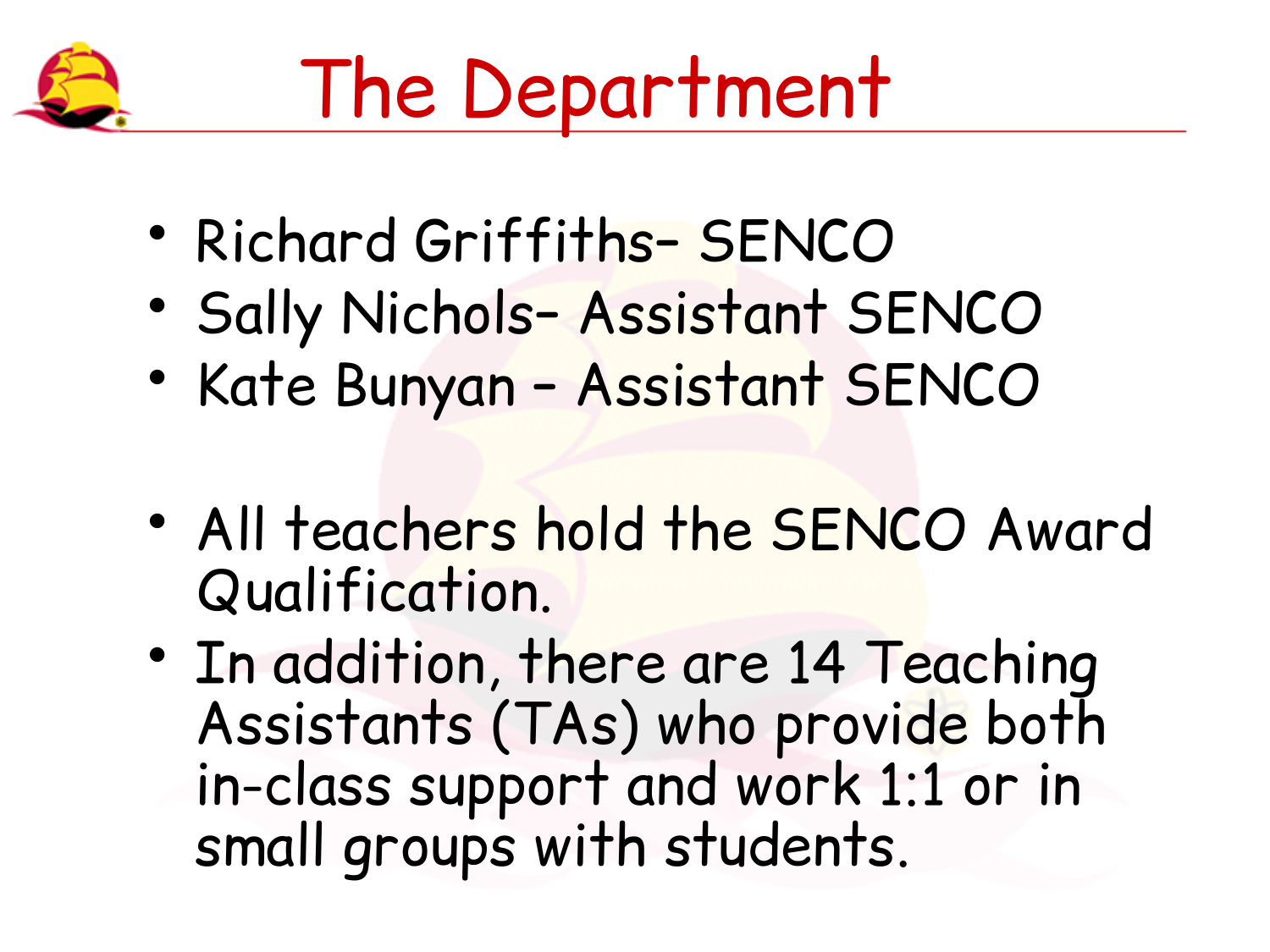

# The Department
Richard Griffiths– SENCO
Sally Nichols– Assistant SENCO
Kate Bunyan – Assistant SENCO

All teachers hold the SENCO Award Qualification.
In addition, there are 14 Teaching Assistants (TAs) who provide both in-class support and work 1:1 or in small groups with students.